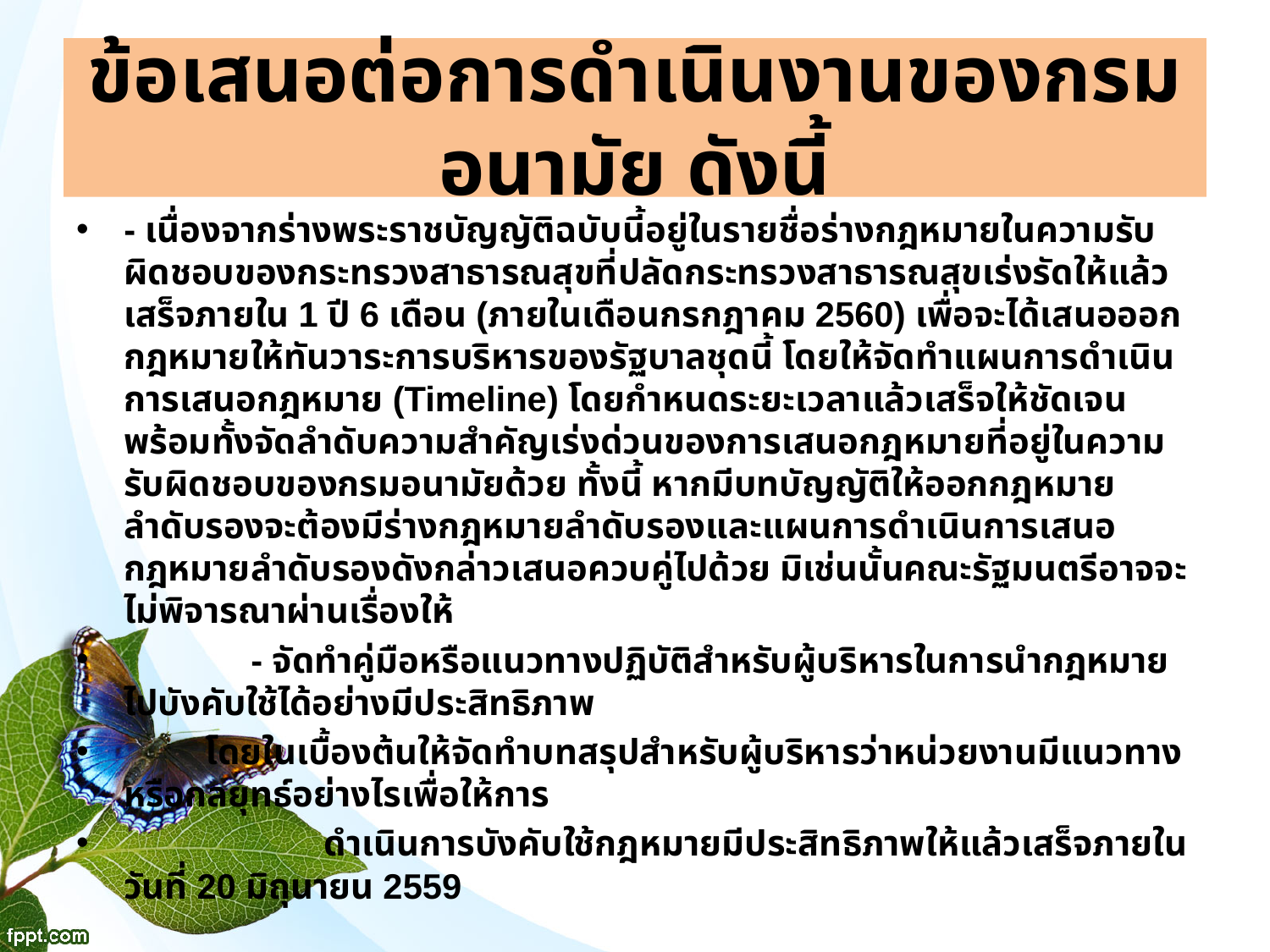

# ข้อเสนอต่อการดำเนินงานของกรมอนามัย ดังนี้
- เนื่องจากร่างพระราชบัญญัติฉบับนี้อยู่ในรายชื่อร่างกฎหมายในความรับผิดชอบของกระทรวงสาธารณสุขที่ปลัดกระทรวงสาธารณสุขเร่งรัดให้แล้วเสร็จภายใน 1 ปี 6 เดือน (ภายในเดือนกรกฎาคม 2560) เพื่อจะได้เสนอออกกฎหมายให้ทันวาระการบริหารของรัฐบาลชุดนี้ โดยให้จัดทำแผนการดำเนินการเสนอกฎหมาย (Timeline) โดยกำหนดระยะเวลาแล้วเสร็จให้ชัดเจน พร้อมทั้งจัดลำดับความสำคัญเร่งด่วนของการเสนอกฎหมายที่อยู่ในความรับผิดชอบของกรมอนามัยด้วย ทั้งนี้ หากมีบทบัญญัติให้ออกกฎหมายลำดับรองจะต้องมีร่างกฎหมายลำดับรองและแผนการดำเนินการเสนอกฎหมายลำดับรองดังกล่าวเสนอควบคู่ไปด้วย มิเช่นนั้นคณะรัฐมนตรีอาจจะไม่พิจารณาผ่านเรื่องให้
	- จัดทำคู่มือหรือแนวทางปฏิบัติสำหรับผู้บริหารในการนำกฎหมายไปบังคับใช้ได้อย่างมีประสิทธิภาพ
         โดยในเบื้องต้นให้จัดทำบทสรุปสำหรับผู้บริหารว่าหน่วยงานมีแนวทางหรือกลยุทธ์อย่างไรเพื่อให้การ
                      ดำเนินการบังคับใช้กฎหมายมีประสิทธิภาพให้แล้วเสร็จภายในวันที่ 20 มิถุนายน 2559